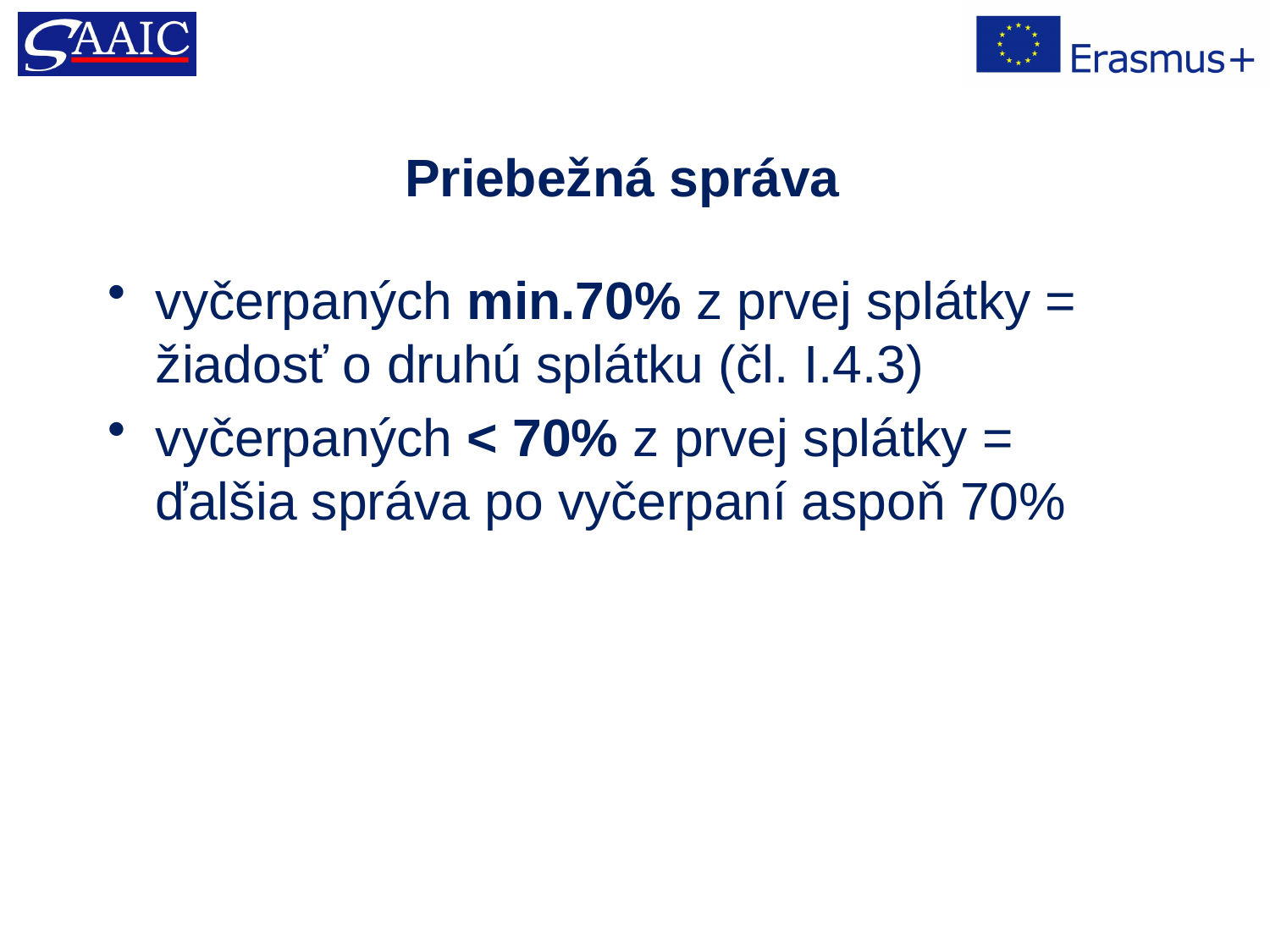

Priebežná správa
vyčerpaných min.70% z prvej splátky = žiadosť o druhú splátku (čl. I.4.3)
vyčerpaných < 70% z prvej splátky = ďalšia správa po vyčerpaní aspoň 70%